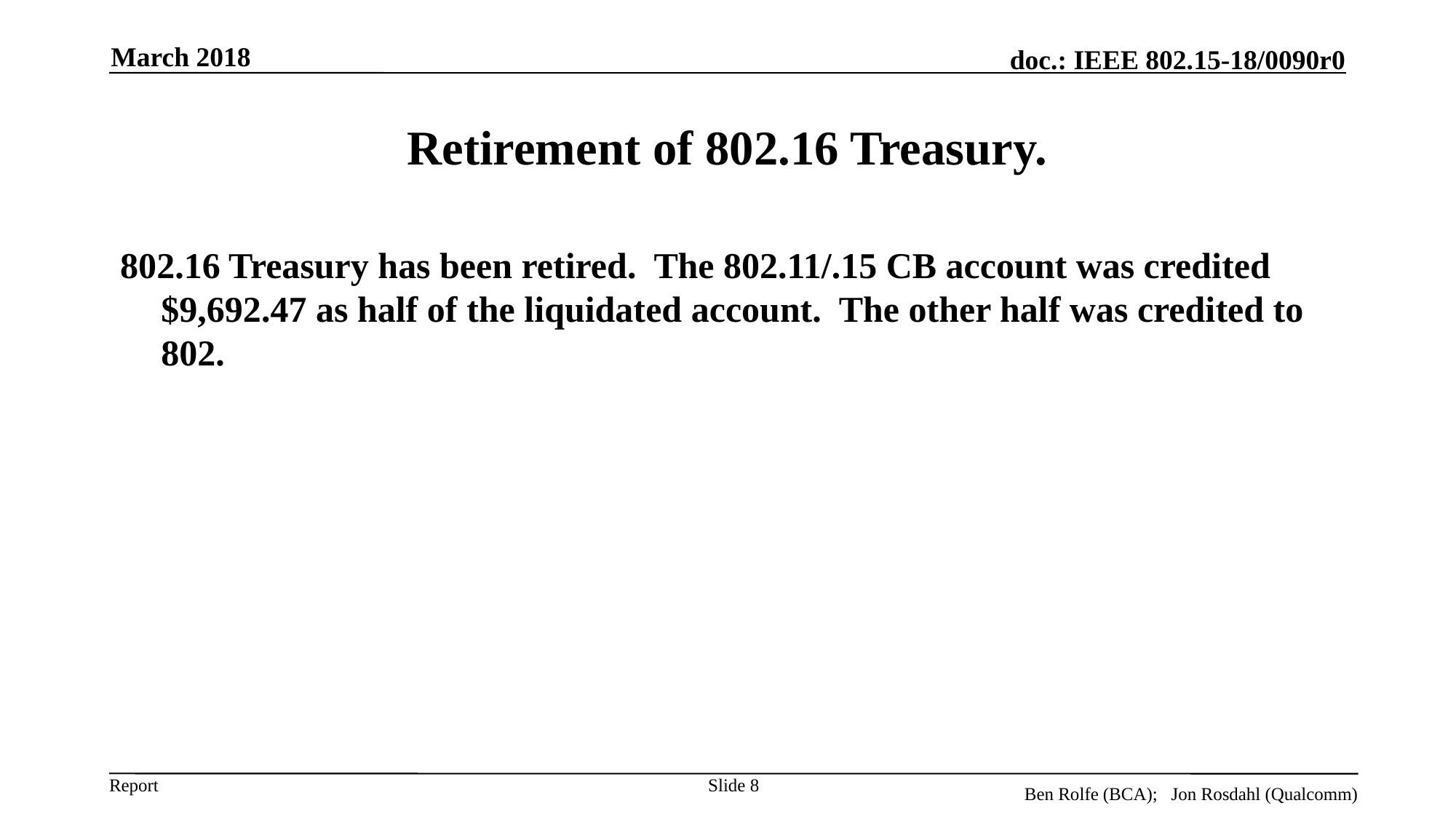

March 2018
# Retirement of 802.16 Treasury.
802.16 Treasury has been retired.  The 802.11/.15 CB account was credited $9,692.47 as half of the liquidated account.  The other half was credited to 802.
Slide 8
Ben Rolfe (BCA);   Jon Rosdahl (Qualcomm)